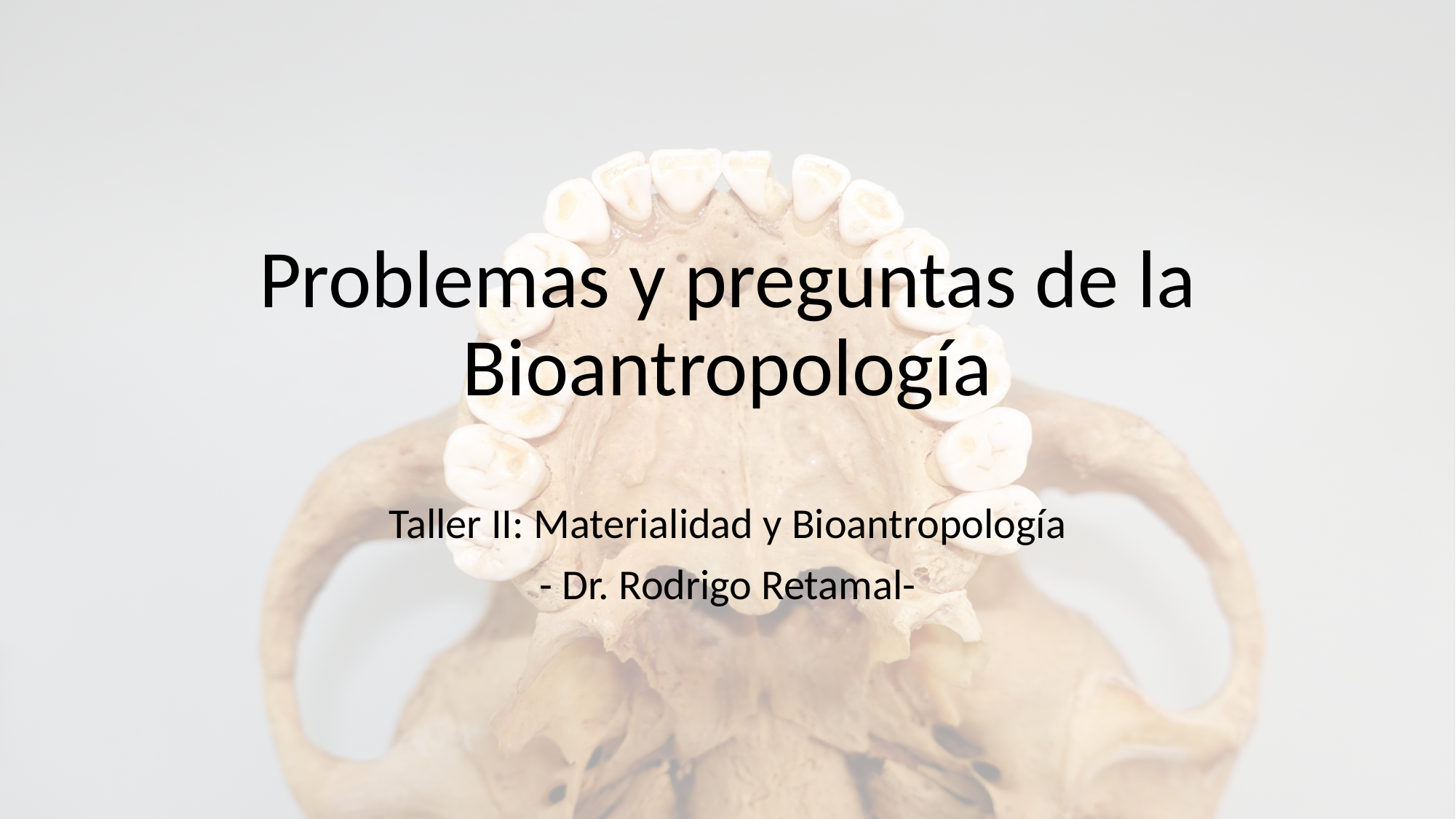

# Problemas y preguntas de la Bioantropología

Taller II: Materialidad y Bioantropología
- Dr. Rodrigo Retamal-